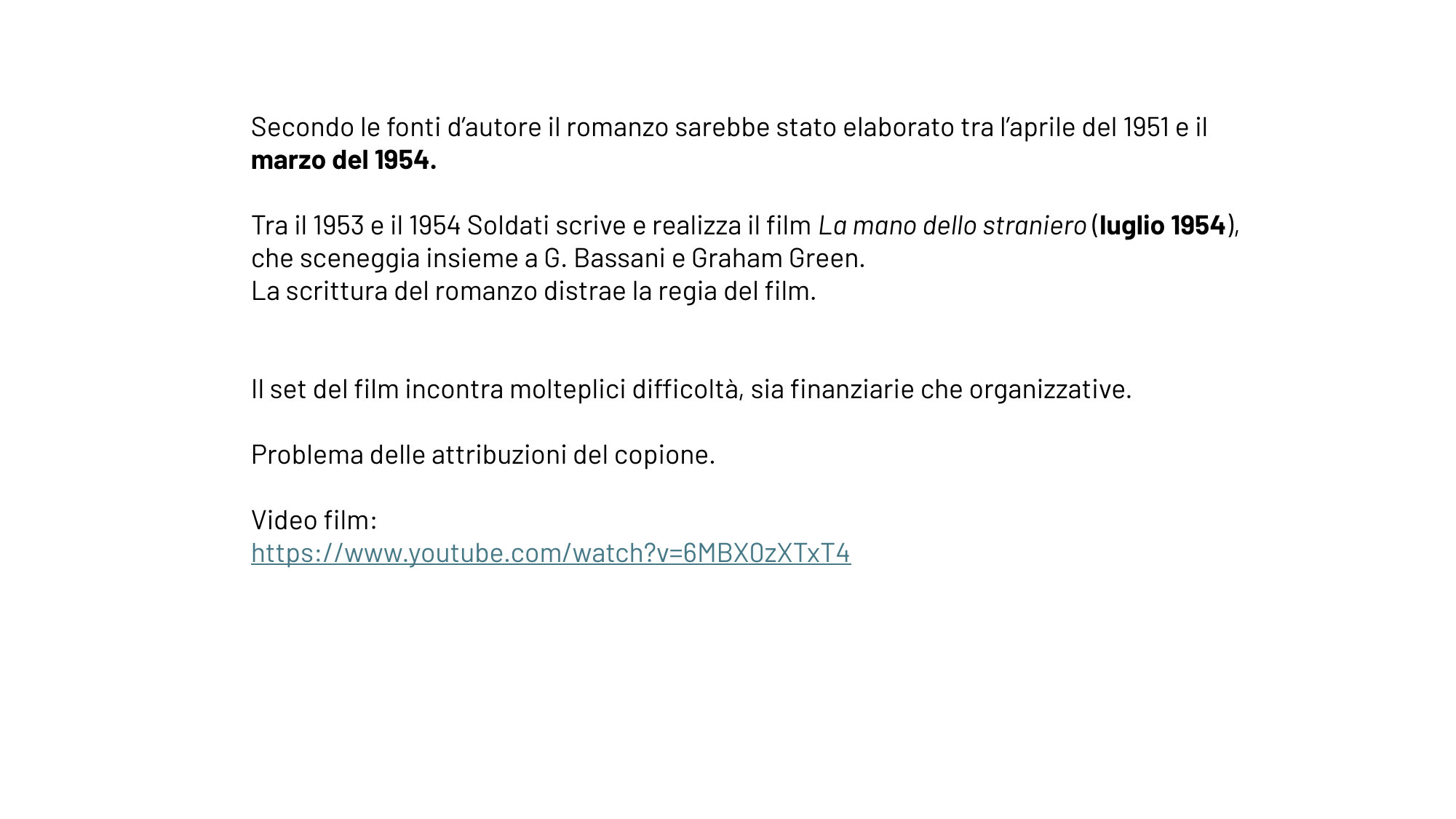

Secondo le fonti d’autore il romanzo sarebbe stato elaborato tra l’aprile del 1951 e il marzo del 1954.

Tra il 1953 e il 1954 Soldati scrive e realizza il film La mano dello straniero (luglio 1954), che sceneggia insieme a G. Bassani e Graham Green.
La scrittura del romanzo distrae la regia del film.

Il set del film incontra molteplici difficoltà, sia finanziarie che organizzative.

Problema delle attribuzioni del copione.

Video film:
https://www.youtube.com/watch?v=6MBX0zXTxT4